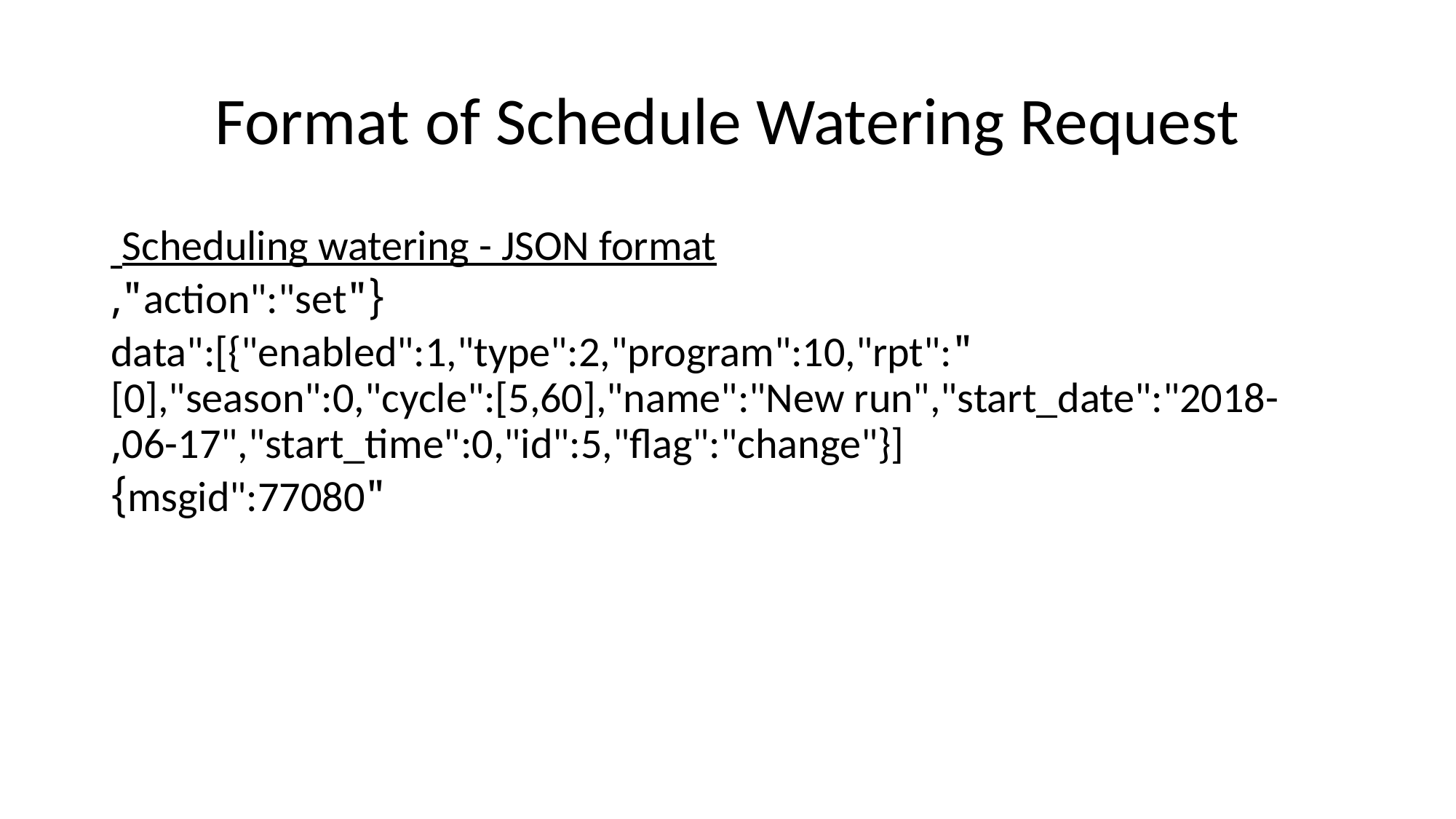

# Format of Schedule Watering Request
Scheduling watering - JSON format
{"action":"set",
"data":[{"enabled":1,"type":2,"program":10,"rpt":[0],"season":0,"cycle":[5,60],"name":"New run","start_date":"2018-06-17","start_time":0,"id":5,"flag":"change"}],
"msgid":77080}